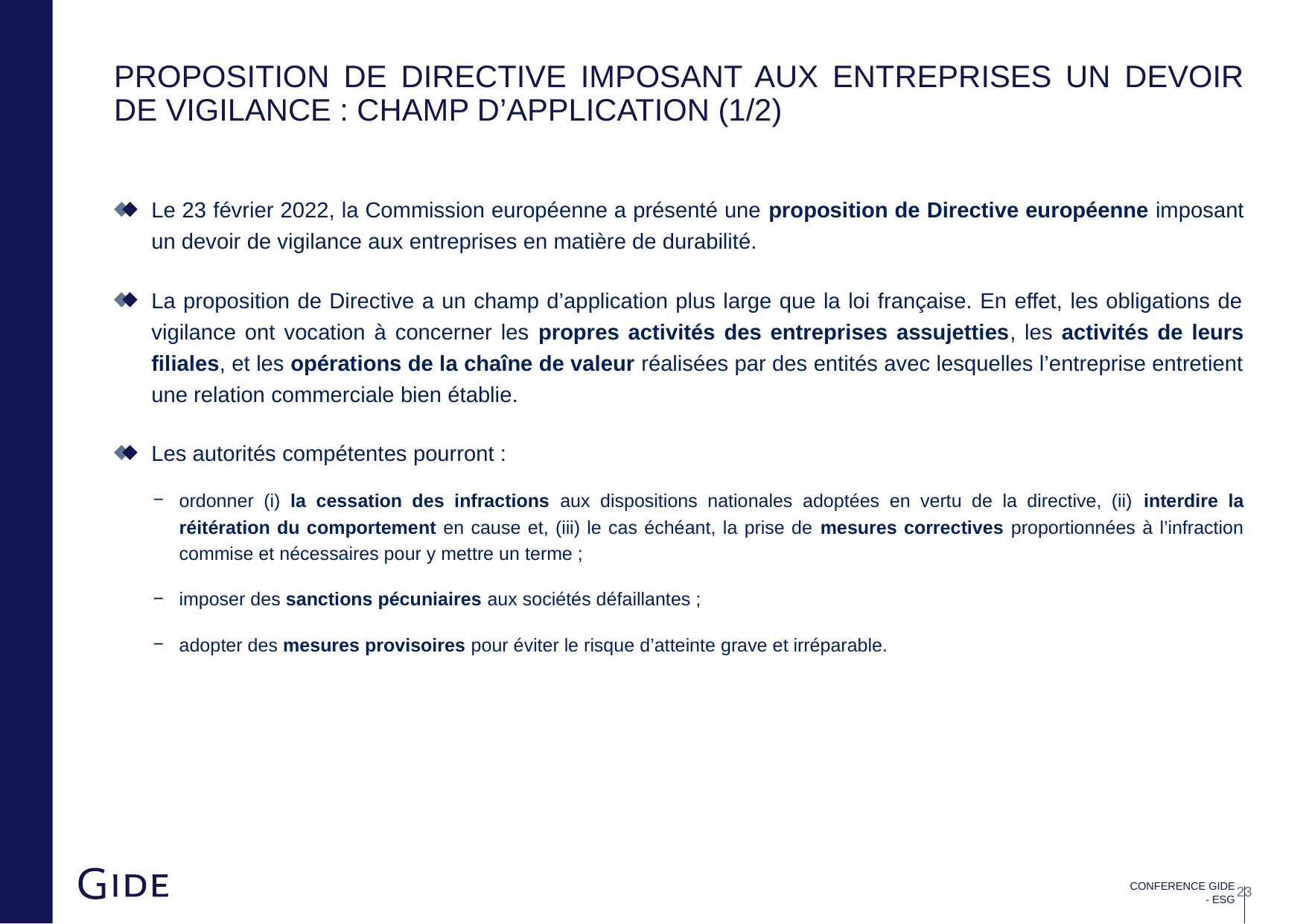

# Proposition de directive imposant aux entreprises un devoir de vigilance : Champ d’application (1/2)
Le 23 février 2022, la Commission européenne a présenté une proposition de Directive européenne imposant un devoir de vigilance aux entreprises en matière de durabilité.
La proposition de Directive a un champ d’application plus large que la loi française. En effet, les obligations de vigilance ont vocation à concerner les propres activités des entreprises assujetties, les activités de leurs filiales, et les opérations de la chaîne de valeur réalisées par des entités avec lesquelles l’entreprise entretient une relation commerciale bien établie.
Les autorités compétentes pourront :
ordonner (i) la cessation des infractions aux dispositions nationales adoptées en vertu de la directive, (ii) interdire la réitération du comportement en cause et, (iii) le cas échéant, la prise de mesures correctives proportionnées à l’infraction commise et nécessaires pour y mettre un terme ;
imposer des sanctions pécuniaires aux sociétés défaillantes ;
adopter des mesures provisoires pour éviter le risque d’atteinte grave et irréparable.

CONFERENCE GIDE - ESG